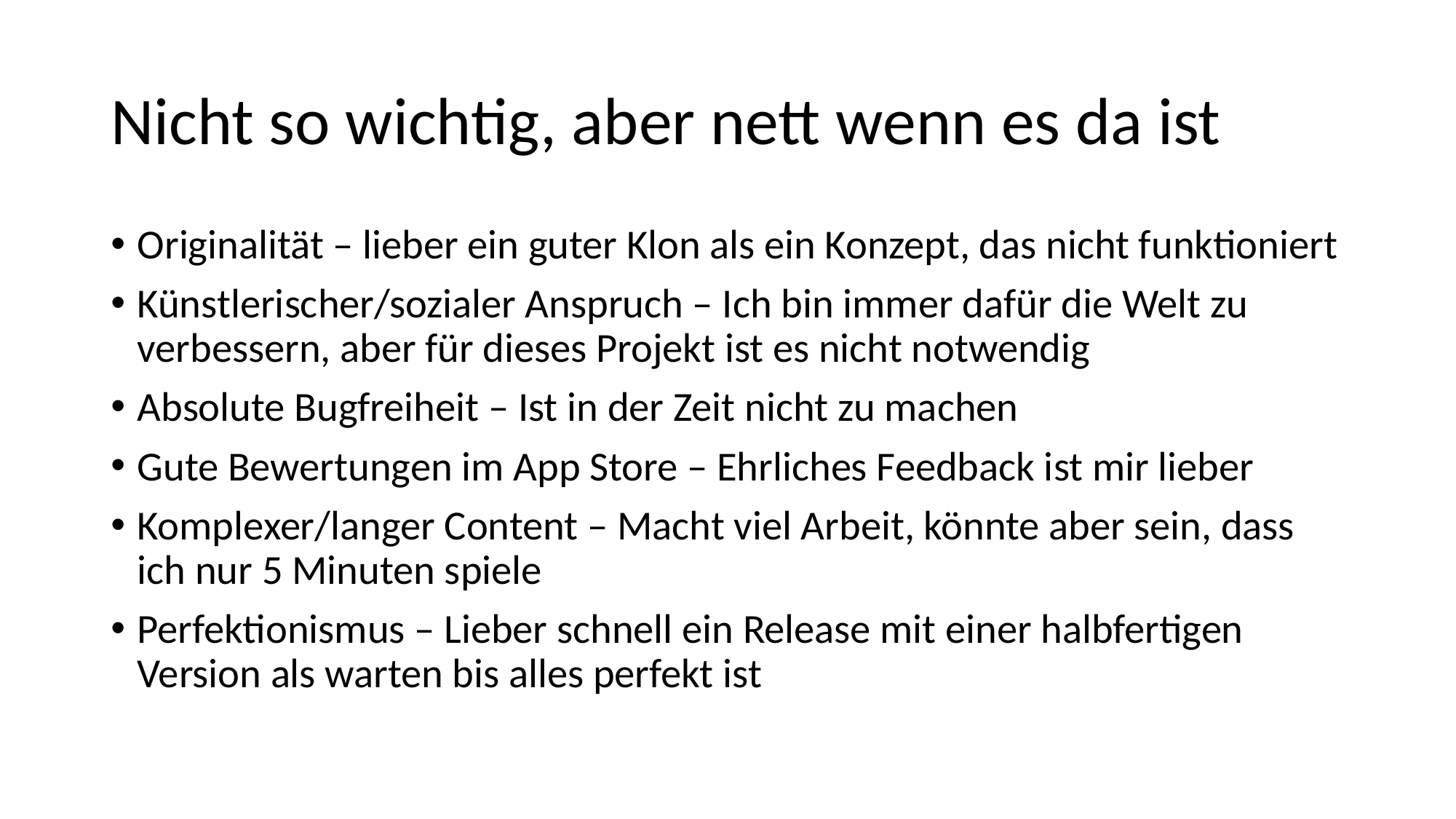

# Nicht so wichtig, aber nett wenn es da ist
Originalität – lieber ein guter Klon als ein Konzept, das nicht funktioniert
Künstlerischer/sozialer Anspruch – Ich bin immer dafür die Welt zu verbessern, aber für dieses Projekt ist es nicht notwendig
Absolute Bugfreiheit – Ist in der Zeit nicht zu machen
Gute Bewertungen im App Store – Ehrliches Feedback ist mir lieber
Komplexer/langer Content – Macht viel Arbeit, könnte aber sein, dass ich nur 5 Minuten spiele
Perfektionismus – Lieber schnell ein Release mit einer halbfertigen Version als warten bis alles perfekt ist